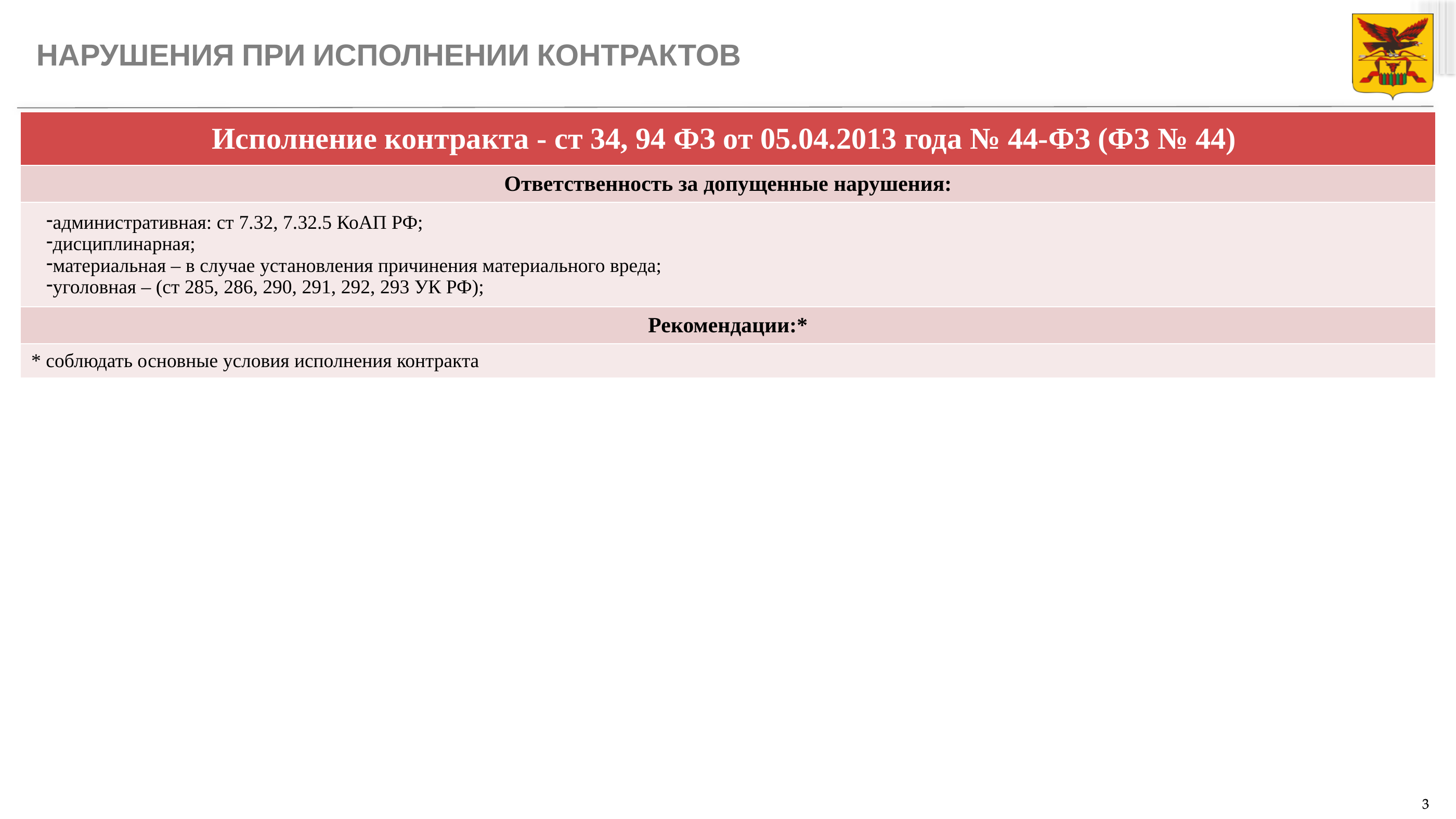

нарушения при ИСПОЛНЕНИИ контрактов
| Исполнение контракта - ст 34, 94 ФЗ от 05.04.2013 года № 44-ФЗ (ФЗ № 44) |
| --- |
| Ответственность за допущенные нарушения: |
| административная: ст 7.32, 7.32.5 КоАП РФ; дисциплинарная; материальная – в случае установления причинения материального вреда; уголовная – (ст 285, 286, 290, 291, 292, 293 УК РФ); |
| Рекомендации:\* |
| \* соблюдать основные условия исполнения контракта |
3
3